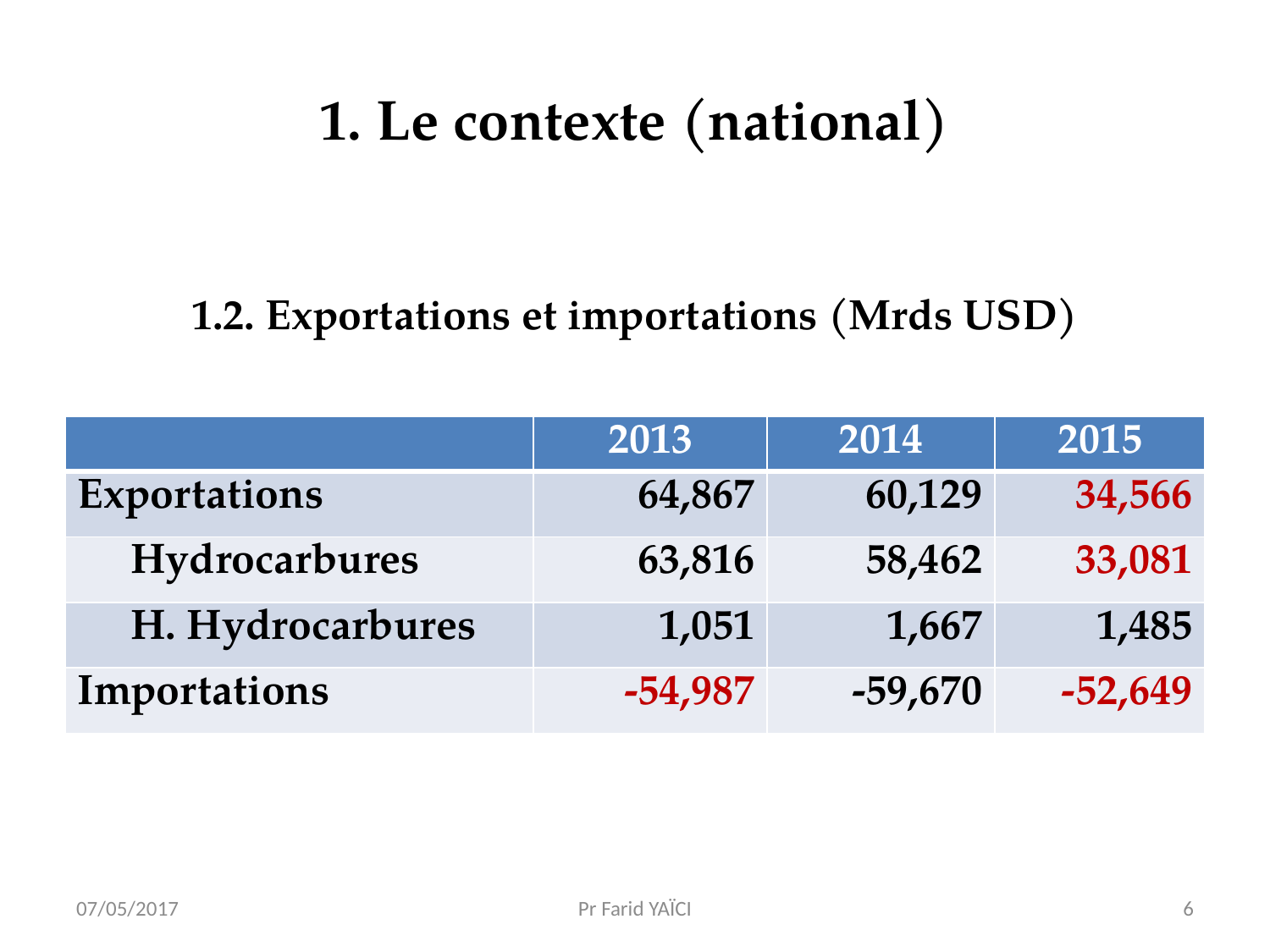

# 1. Le contexte (national)

1.2. Exportations et importations (Mrds USD)

|  | 2013 | 2014 | 2015 |
| --- | --- | --- | --- |
| Exportations | 64,867 | 60,129 | 34,566 |
| Hydrocarbures | 63,816 | 58,462 | 33,081 |
| H. Hydrocarbures | 1,051 | 1,667 | 1,485 |
| Importations | -54,987 | -59,670 | -52,649 |
07/05/2017
Pr Farid YAÏCI
6